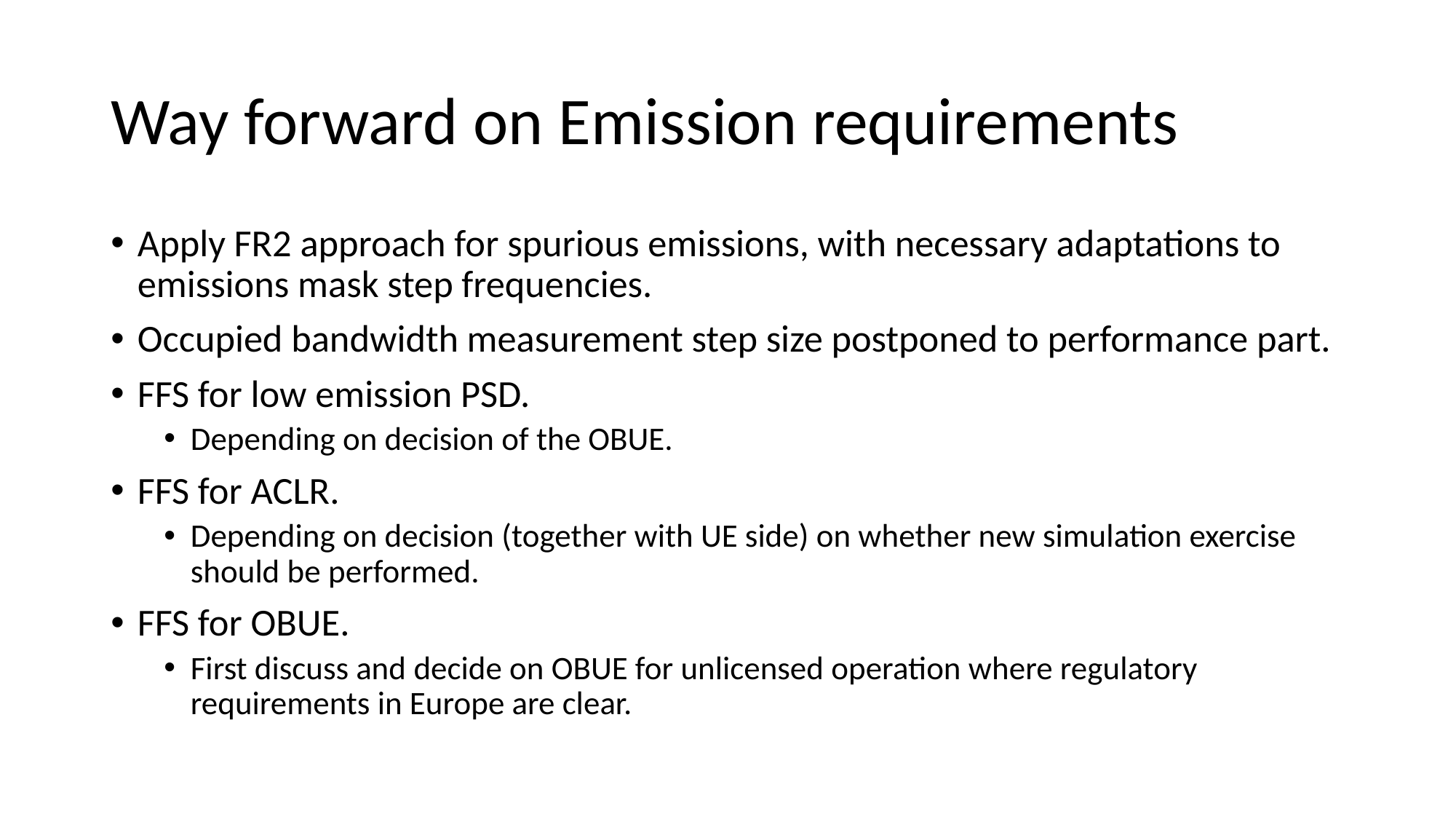

# Way forward on Emission requirements
Apply FR2 approach for spurious emissions, with necessary adaptations to emissions mask step frequencies.
Occupied bandwidth measurement step size postponed to performance part.
FFS for low emission PSD.
Depending on decision of the OBUE.
FFS for ACLR.
Depending on decision (together with UE side) on whether new simulation exercise should be performed.
FFS for OBUE.
First discuss and decide on OBUE for unlicensed operation where regulatory requirements in Europe are clear.